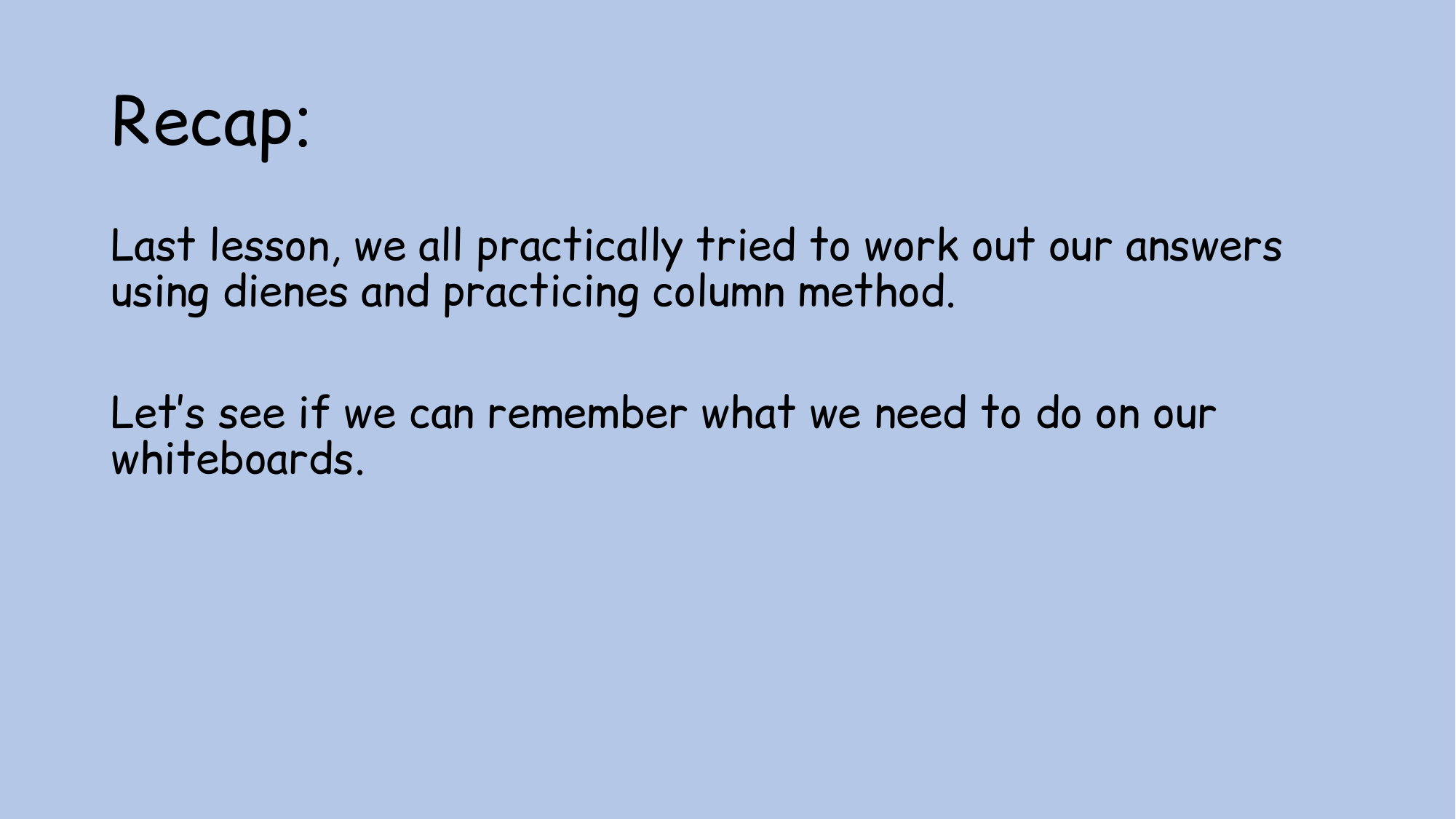

# Recap:
Last lesson, we all practically tried to work out our answers using dienes and practicing column method.

Let’s see if we can remember what we need to do on our whiteboards.